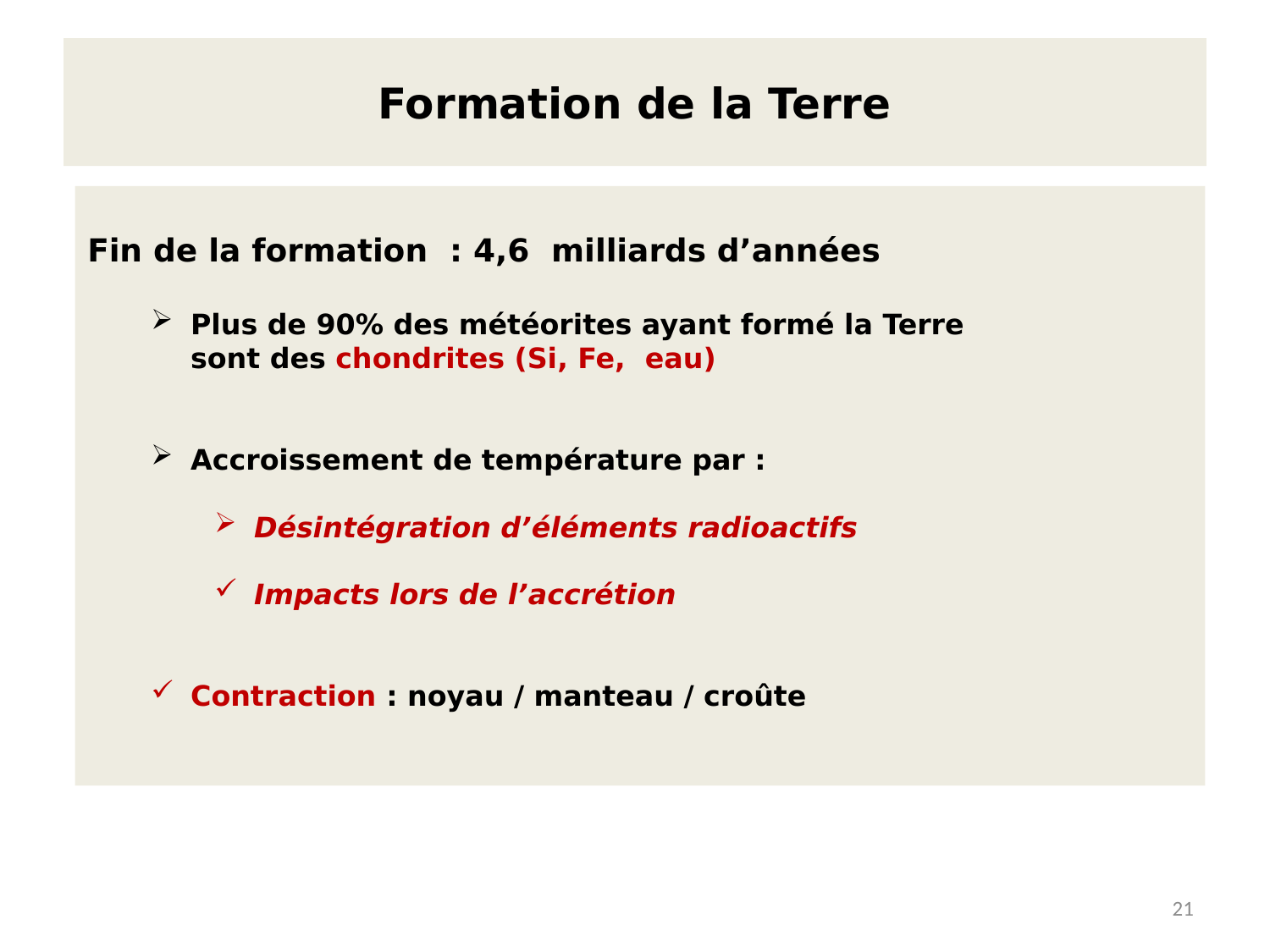

# Formation de la Terre

Fin de la formation  : 4,6  milliards d’années
Plus de 90% des météorites ayant formé la Terre
sont des chondrites (Si, Fe,  eau)
Accroissement de température par :

Désintégration d’éléments radioactifs
Impacts lors de l’accrétion
Contraction : noyau / manteau / croûte

21